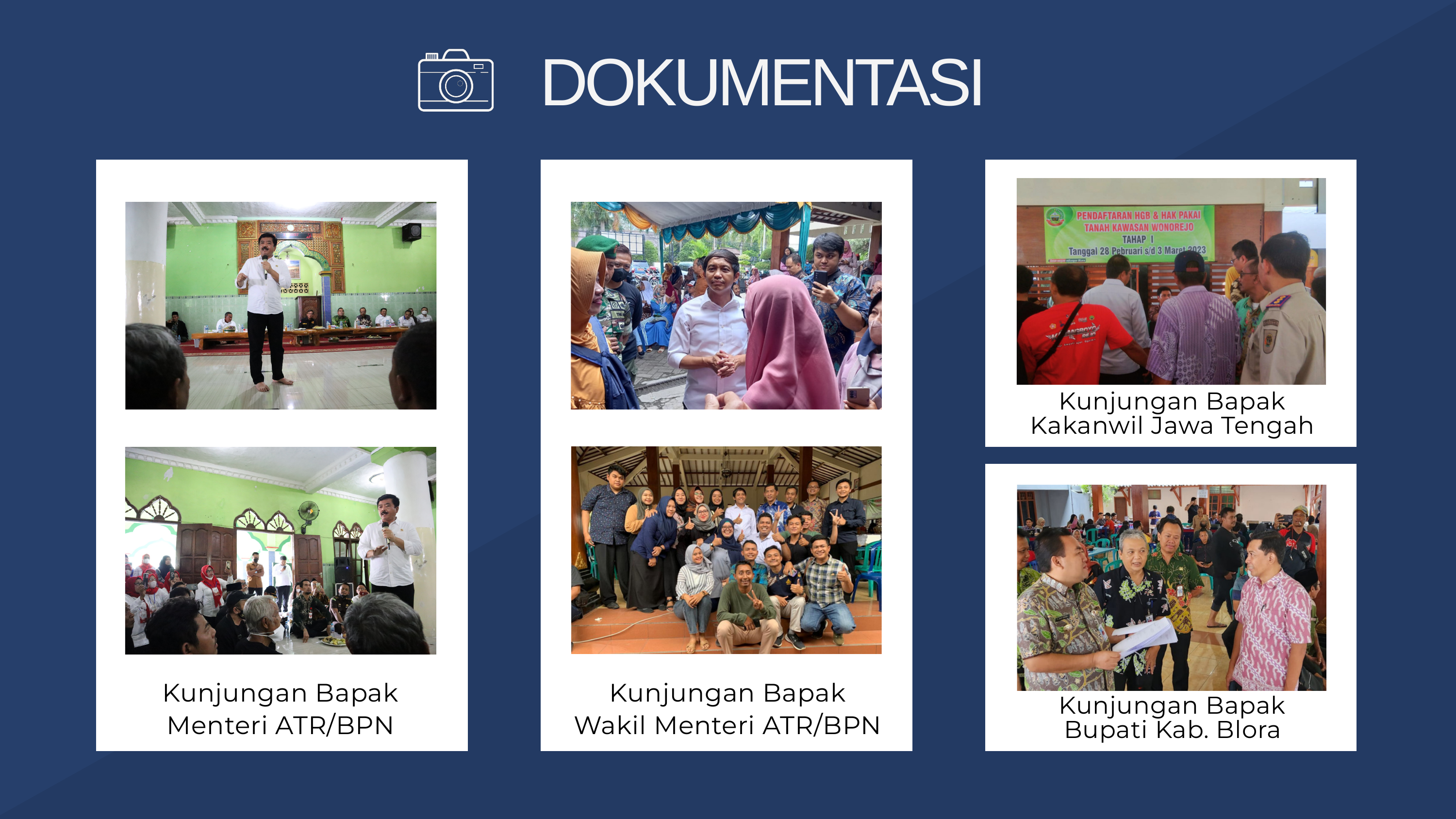

DOKUMENTASI

Kunjungan Bapak Kakanwil Jawa Tengah

Kunjungan Bapak Menteri ATR/BPN
Kunjungan Bapak Wakil Menteri ATR/BPN
Kunjungan Bapak Bupati Kab. Blora